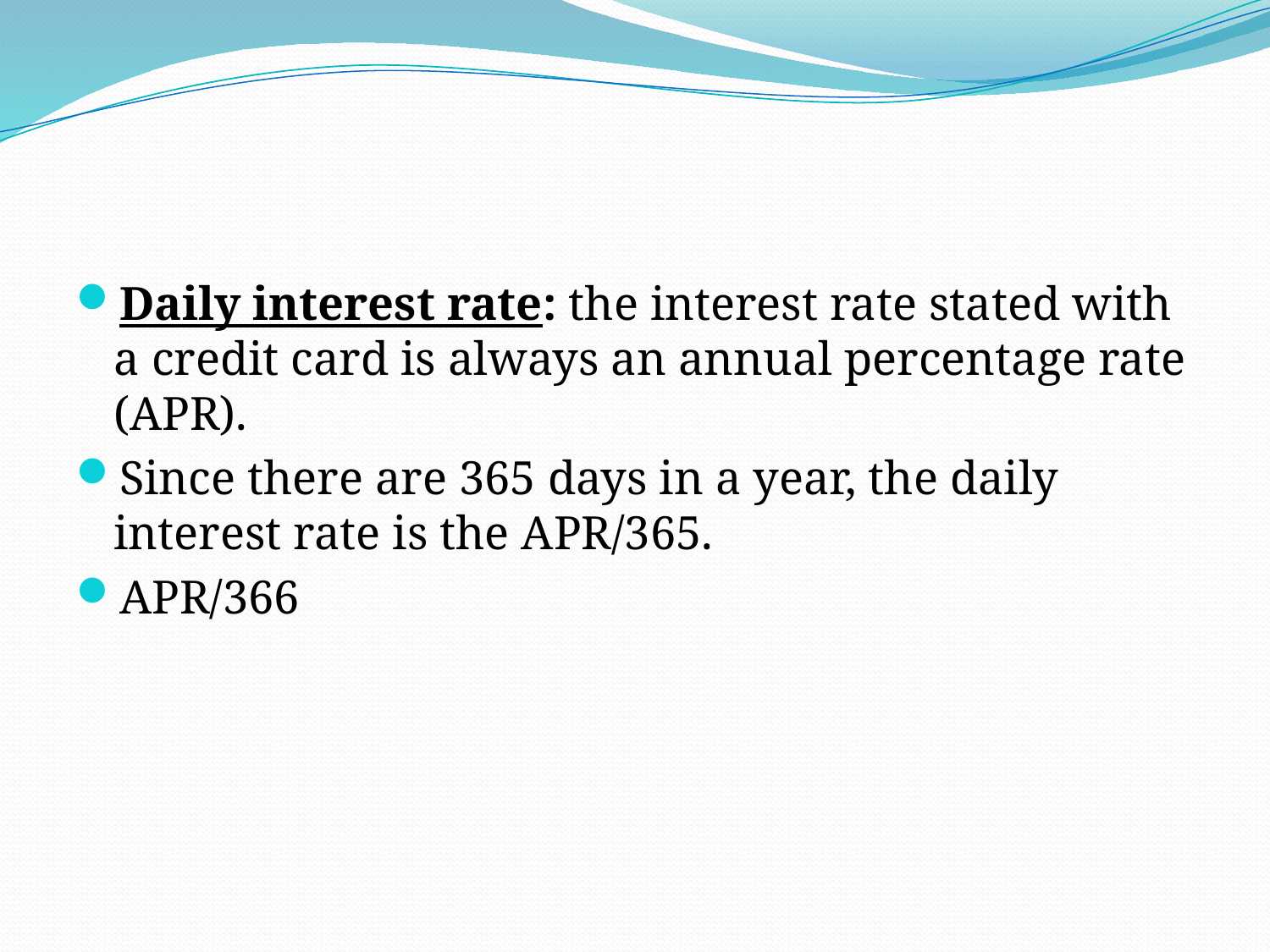

Daily interest rate: the interest rate stated with a credit card is always an annual percentage rate (APR).
Since there are 365 days in a year, the daily interest rate is the APR/365.
APR/366